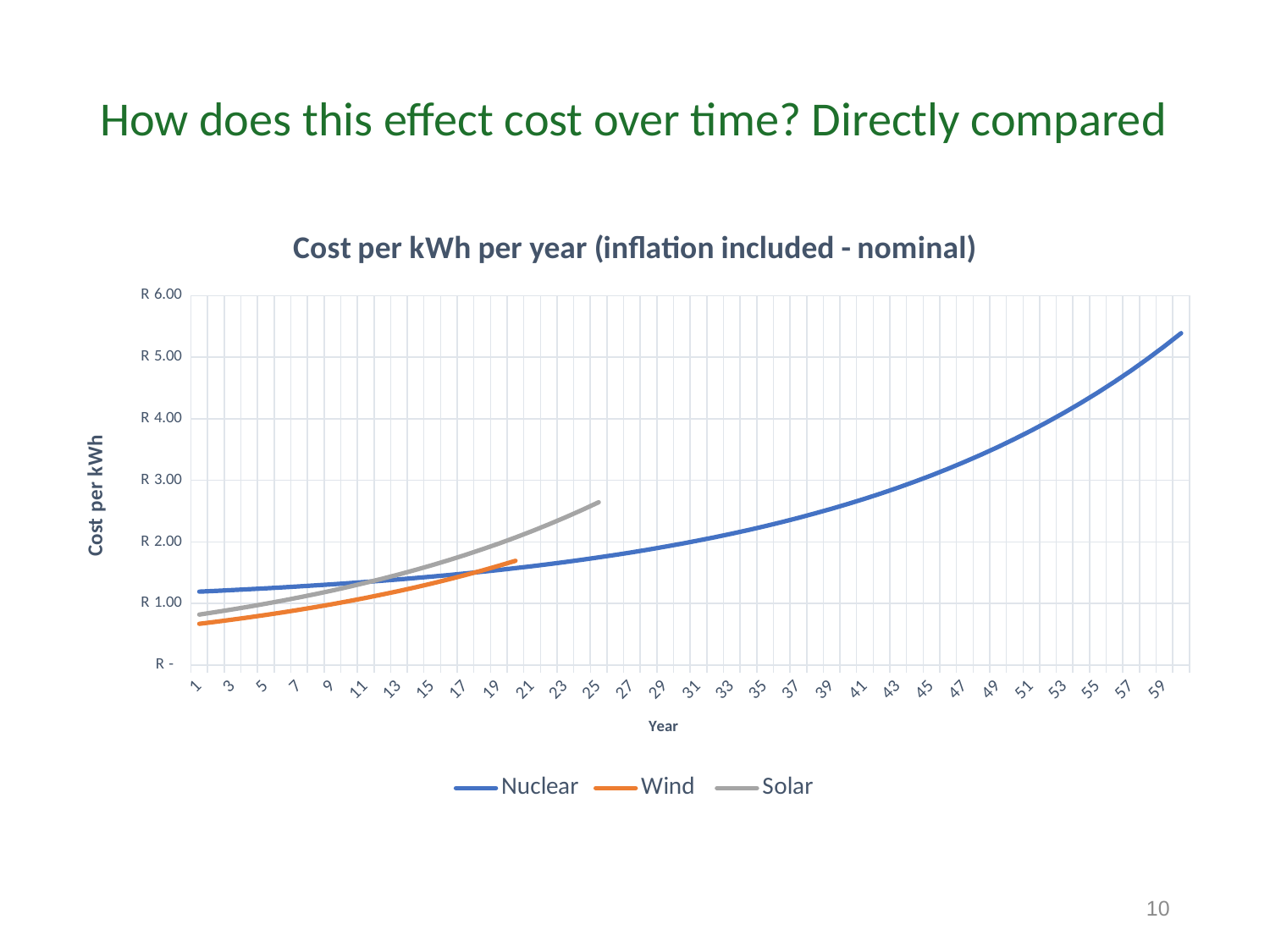

# How does this effect cost over time? Directly compared

### Chart: Cost per kWh per year (inflation included - nominal)

| Category | Nuclear | Wind  | Solar |
|---|---|---|---|
10